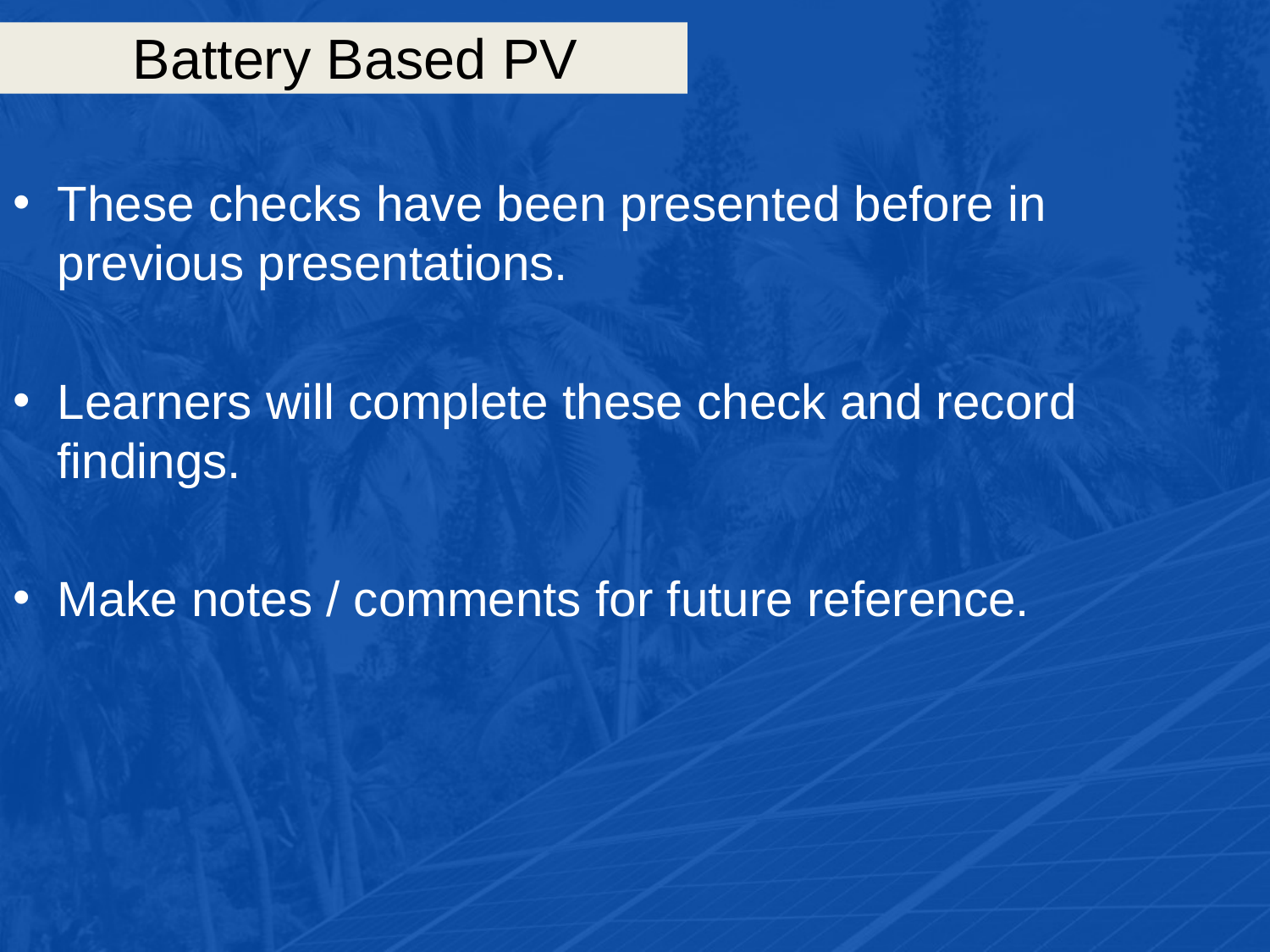

# Battery Based PV
These checks have been presented before in previous presentations.

Learners will complete these check and record findings.

Make notes / comments for future reference.